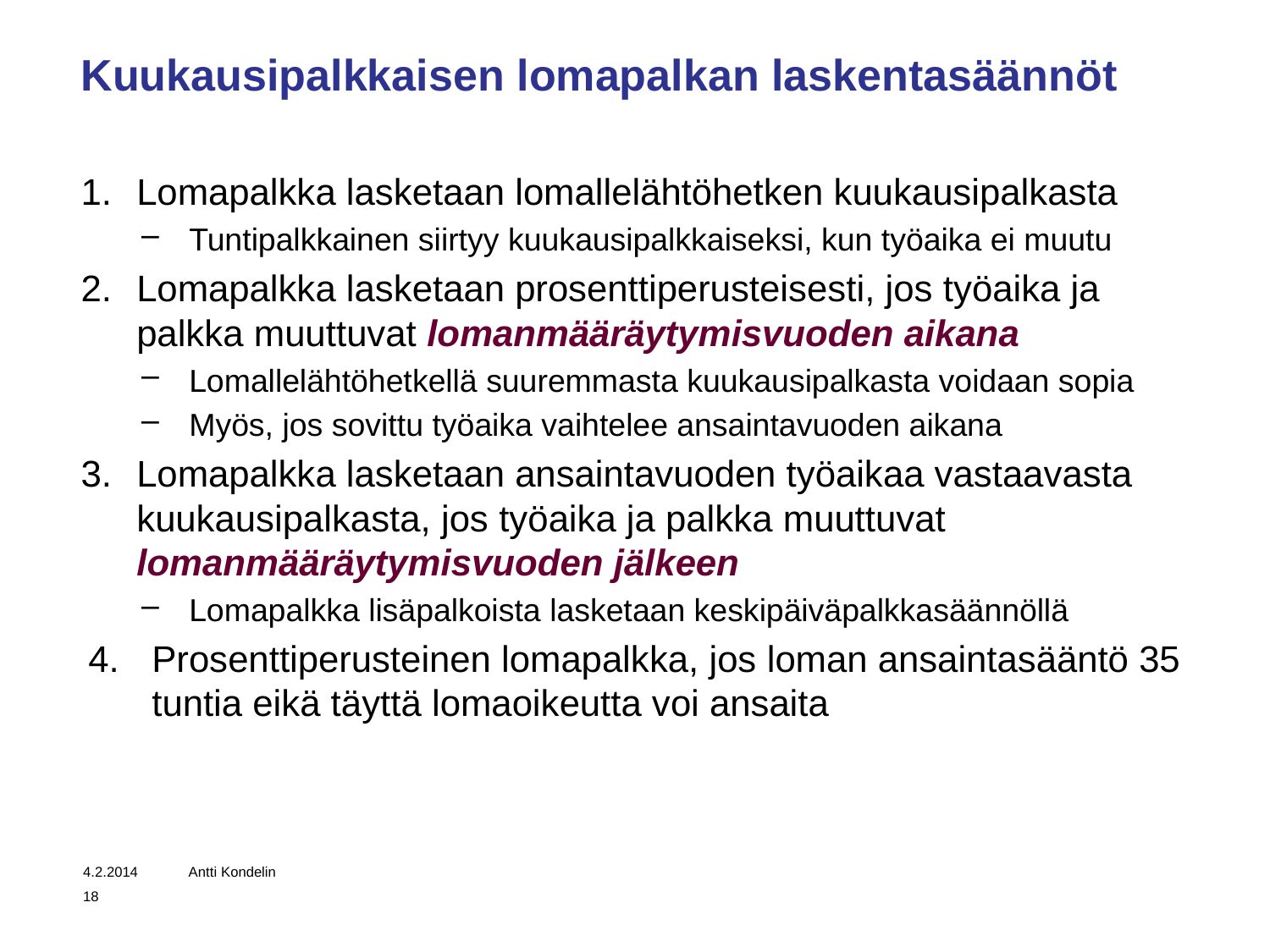

# Kuukausipalkkaisen lomapalkan laskentasäännöt
Lomapalkka lasketaan lomallelähtöhetken kuukausipalkasta
Tuntipalkkainen siirtyy kuukausipalkkaiseksi, kun työaika ei muutu
Lomapalkka lasketaan prosenttiperusteisesti, jos työaika ja palkka muuttuvat lomanmääräytymisvuoden aikana
Lomallelähtöhetkellä suuremmasta kuukausipalkasta voidaan sopia
Myös, jos sovittu työaika vaihtelee ansaintavuoden aikana
Lomapalkka lasketaan ansaintavuoden työaikaa vastaavasta kuukausipalkasta, jos työaika ja palkka muuttuvat lomanmääräytymisvuoden jälkeen
Lomapalkka lisäpalkoista lasketaan keskipäiväpalkkasäännöllä
Prosenttiperusteinen lomapalkka, jos loman ansaintasääntö 35 tuntia eikä täyttä lomaoikeutta voi ansaita
4.2.2014
Antti Kondelin
18